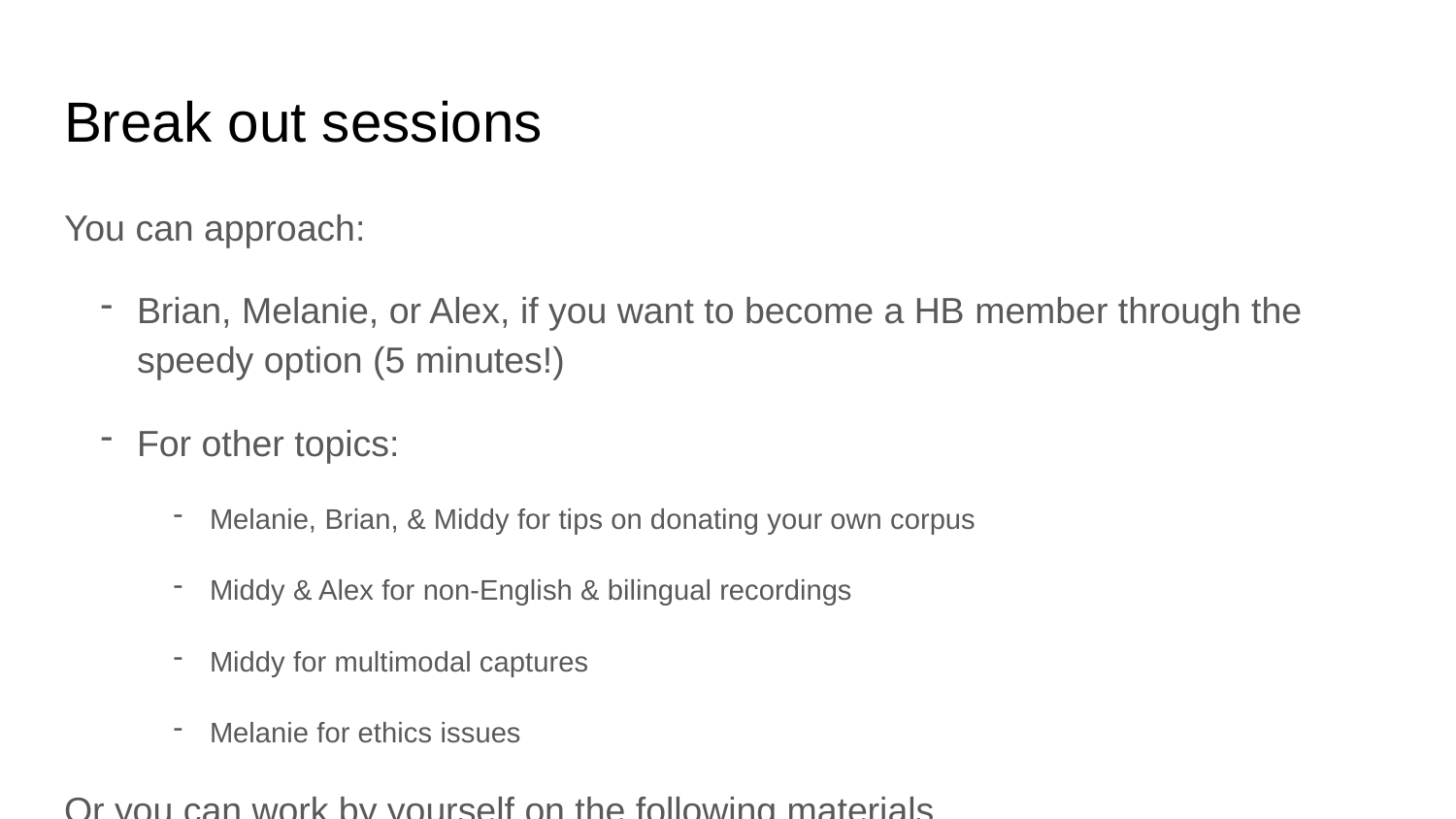

# Break out sessions
You can approach:
Brian, Melanie, or Alex, if you want to become a HB member through the speedy option (5 minutes!)
For other topics:
Melanie, Brian, & Middy for tips on donating your own corpus
Middy & Alex for non-English & bilingual recordings
Middy for multimodal captures
Melanie for ethics issues
Or you can work by yourself on the following materials...